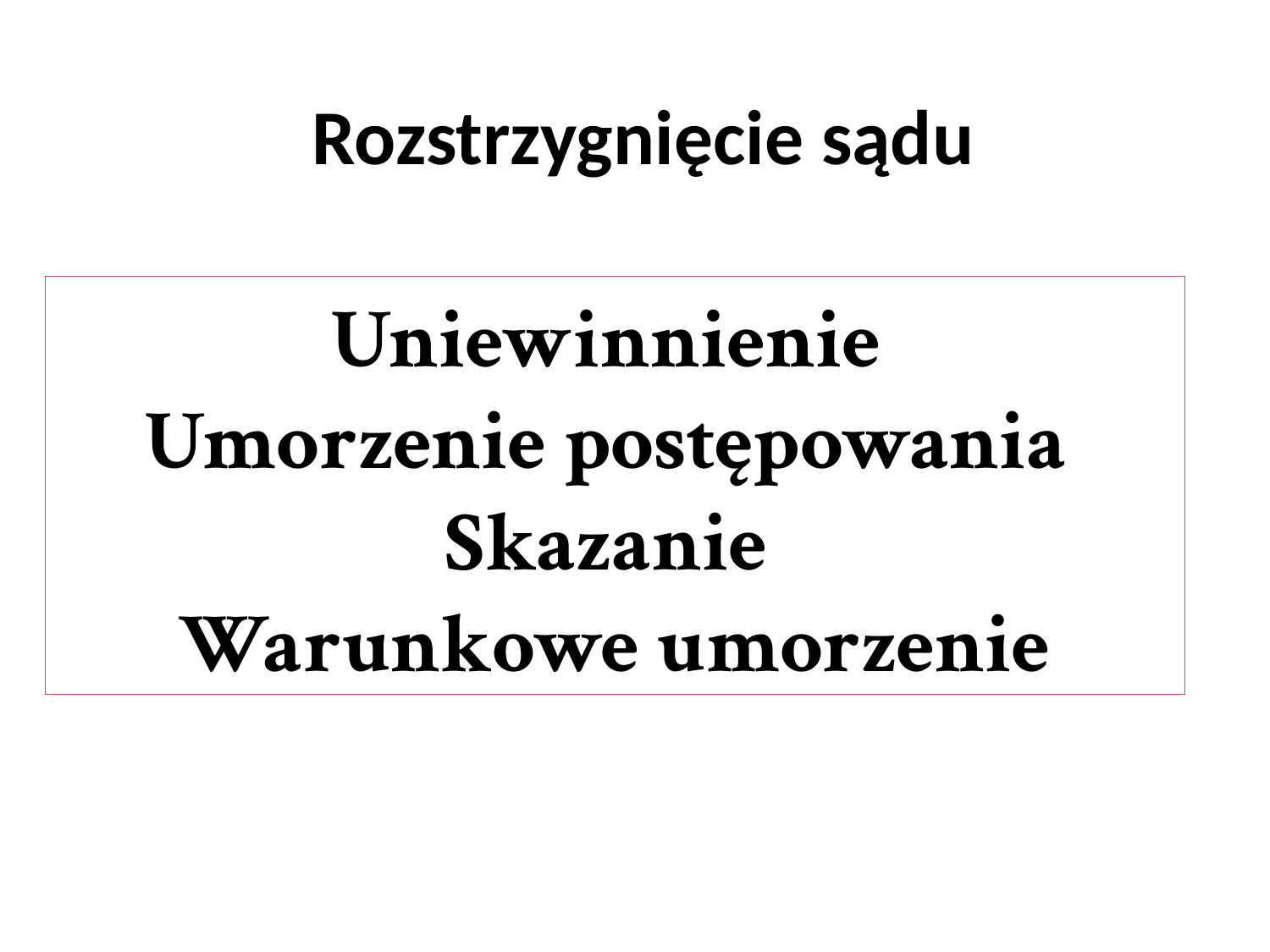

# Rozstrzygnięcie sądu
Uniewinnienie
Umorzenie postępowania
Skazanie
Warunkowe umorzenie